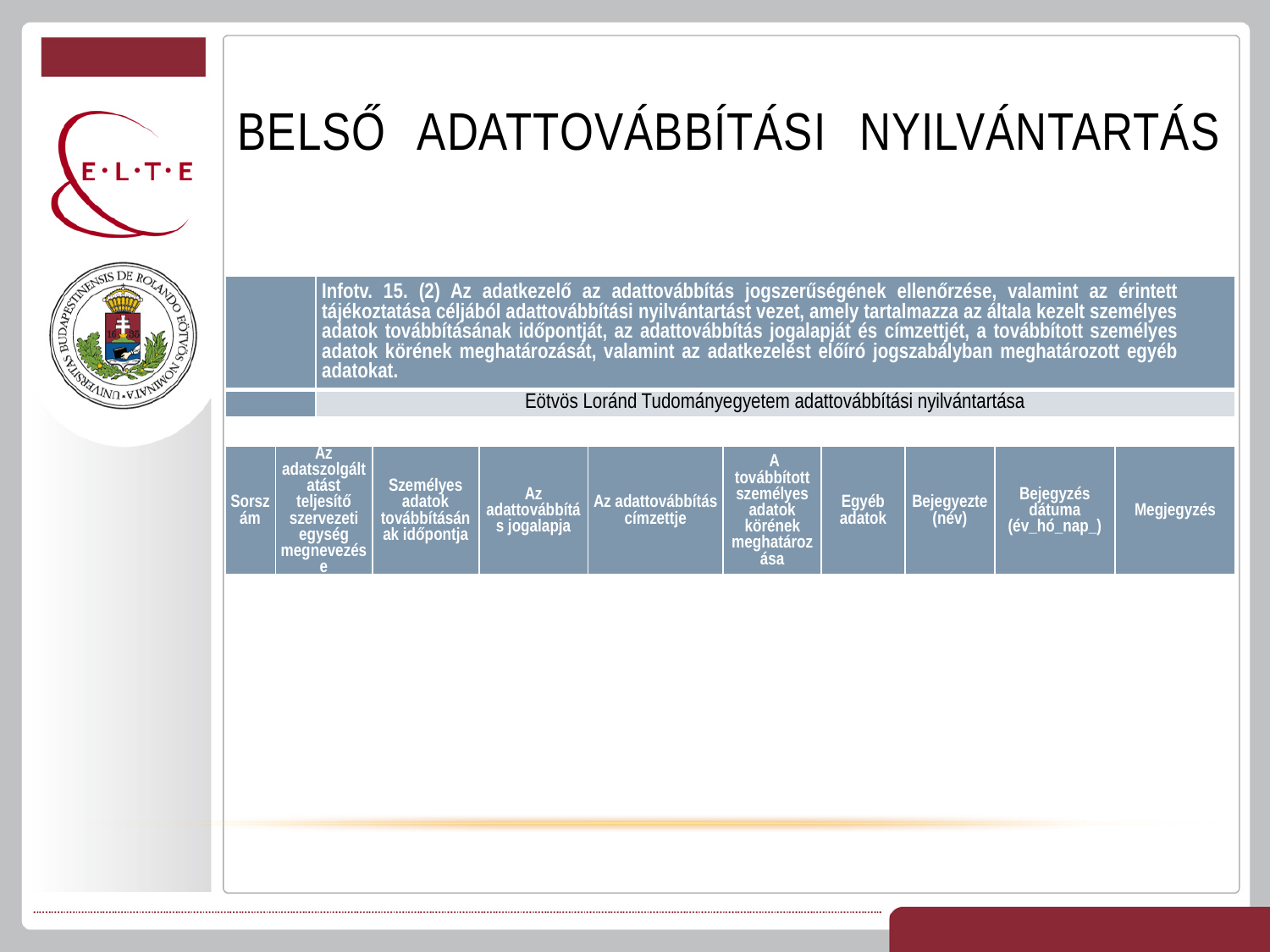

# BELSŐ ADATTOVÁBBÍTÁSI NYILVÁNTARTÁS
|  | Infotv. 15. (2) Az adatkezelő az adattovábbítás jogszerűségének ellenőrzése, valamint az érintett tájékoztatása céljából adattovábbítási nyilvántartást vezet, amely tartalmazza az általa kezelt személyes adatok továbbításának időpontját, az adattovábbítás jogalapját és címzettjét, a továbbított személyes adatok körének meghatározását, valamint az adatkezelést előíró jogszabályban meghatározott egyéb adatokat. |
| --- | --- |
|  | Eötvös Loránd Tudományegyetem adattovábbítási nyilvántartása |
| Sorszám | Az adatszolgáltatást teljesítő szervezeti egység megnevezése | Személyes adatok továbbításának időpontja | Az adattovábbítás jogalapja | Az adattovábbítás címzettje | A továbbított személyes adatok körének meghatározása | Egyéb adatok | Bejegyezte (név) | Bejegyzés dátuma (év\_hó\_nap\_) | Megjegyzés |
| --- | --- | --- | --- | --- | --- | --- | --- | --- | --- |